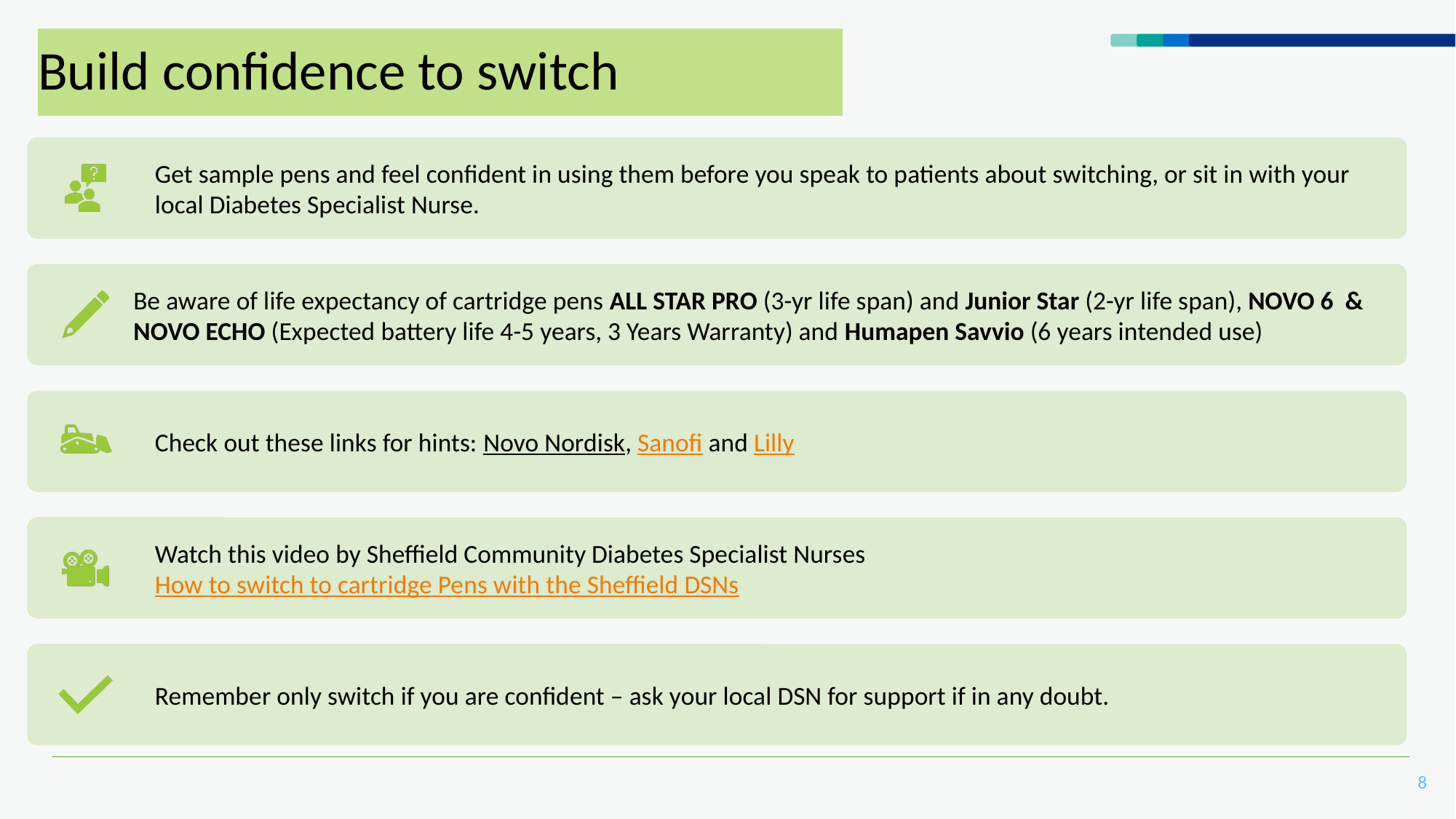

Build confidence to switch
Get sample pens and feel confident in using them before you speak to patients about switching, or sit in with your local Diabetes Specialist Nurse.
Be aware of life expectancy of cartridge pens ALL STAR PRO (3-yr life span) and Junior Star (2-yr life span), NOVO 6  & NOVO ECHO (Expected battery life 4-5 years, 3 Years Warranty) and Humapen Savvio (6 years intended use)
Check out these links for hints: Novo Nordisk, Sanofi and Lilly
Watch this video by Sheffield Community Diabetes Specialist Nurses How to switch to cartridge Pens with the Sheffield DSNs
Remember only switch if you are confident – ask your local DSN for support if in any doubt.